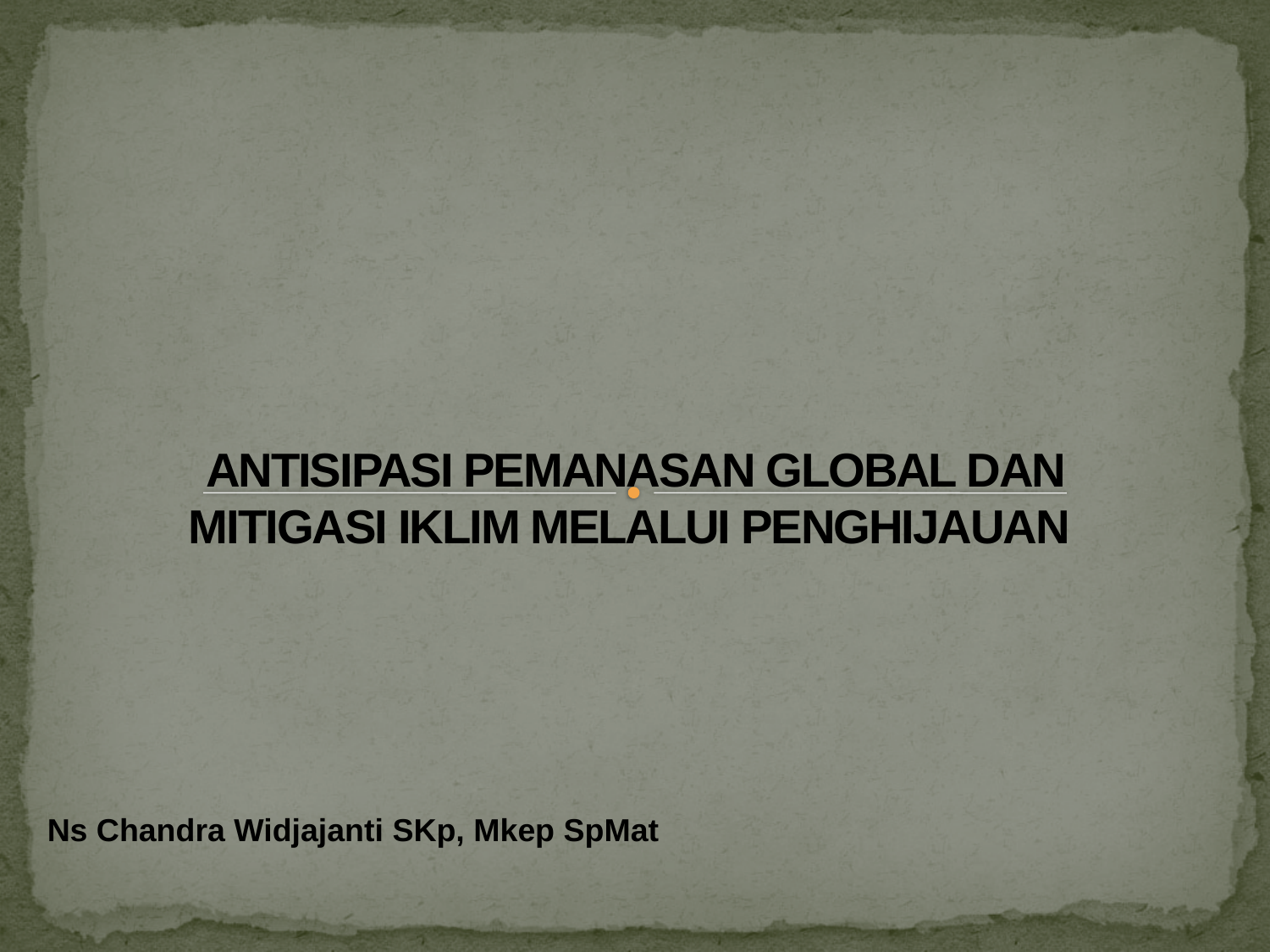

# ANTISIPASI PEMANASAN GLOBAL DAN MITIGASI IKLIM MELALUI PENGHIJAUAN
Ns Chandra Widjajanti SKp, Mkep SpMat